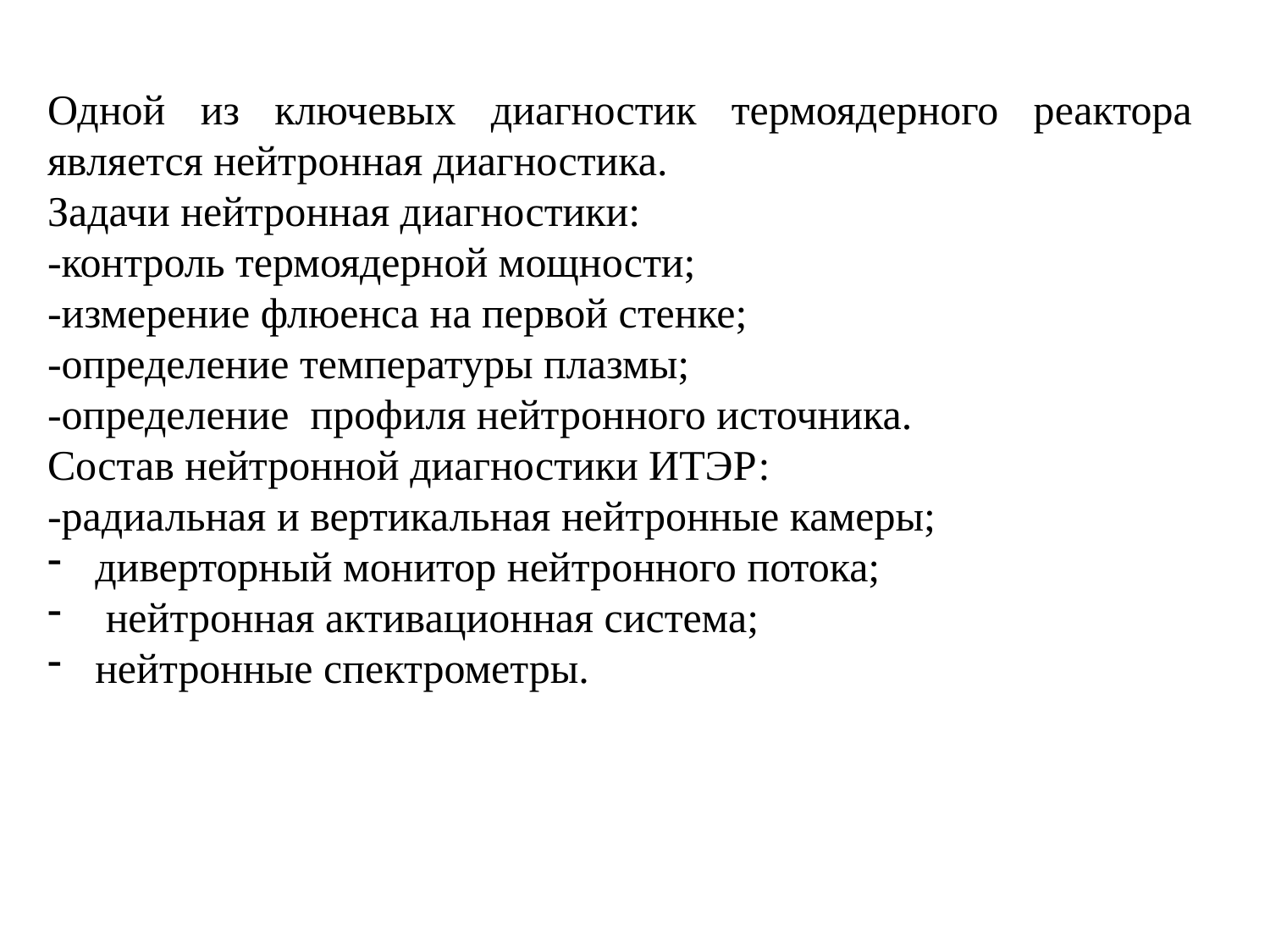

Одной из ключевых диагностик термоядерного реактора является нейтронная диагностика.
Задачи нейтронная диагностики:
-контроль термоядерной мощности;
-измерение флюенса на первой стенке;
-определение температуры плазмы;
-определение  профиля нейтронного источника.
Состав нейтронной диагностики ИТЭР:
-радиальная и вертикальная нейтронные камеры;
диверторный монитор нейтронного потока;
 нейтронная активационная система;
нейтронные спектрометры.